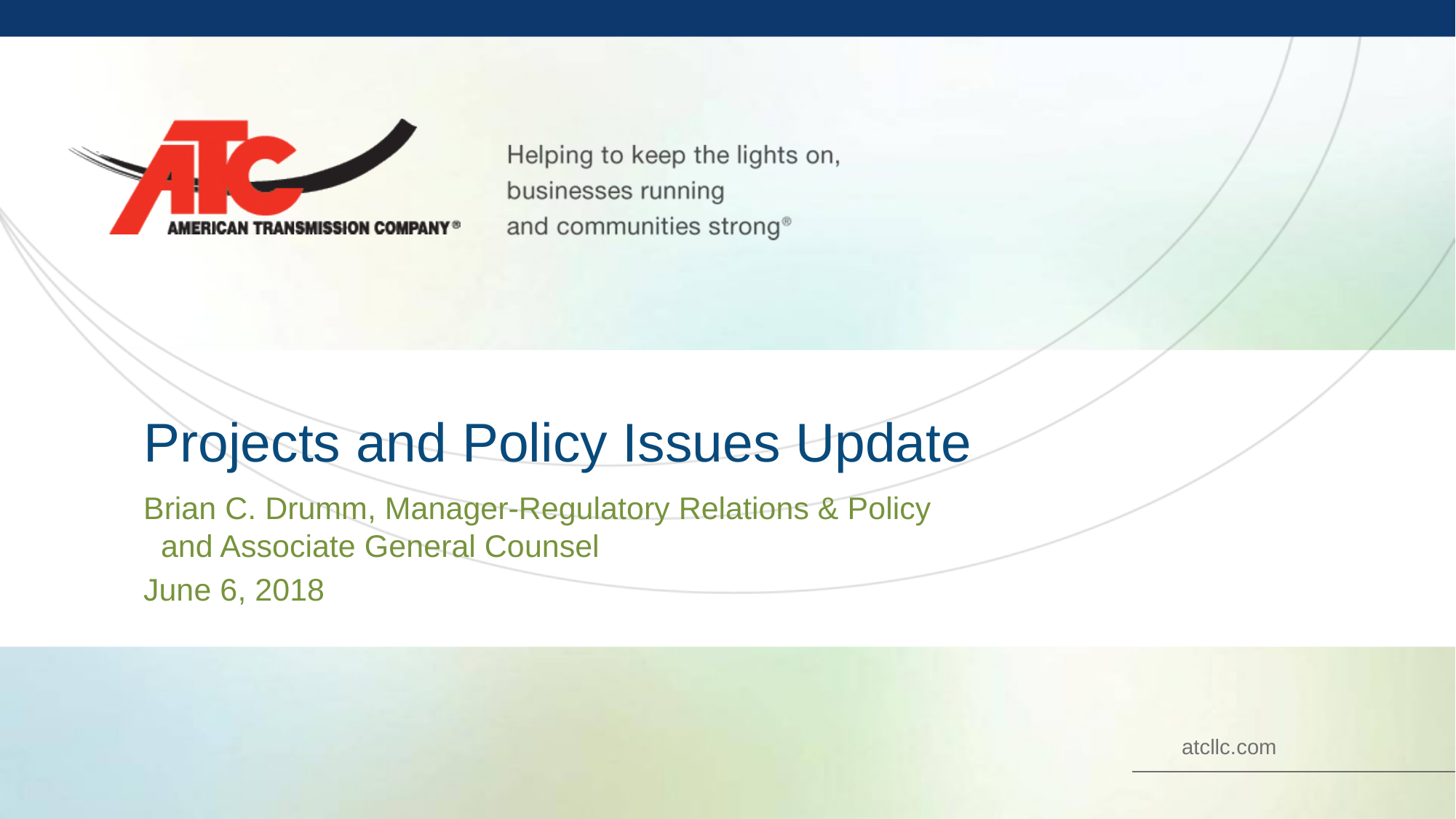

# Projects and Policy Issues Update
Brian C. Drumm, Manager-Regulatory Relations & Policy
  and Associate General Counsel
June 6, 2018